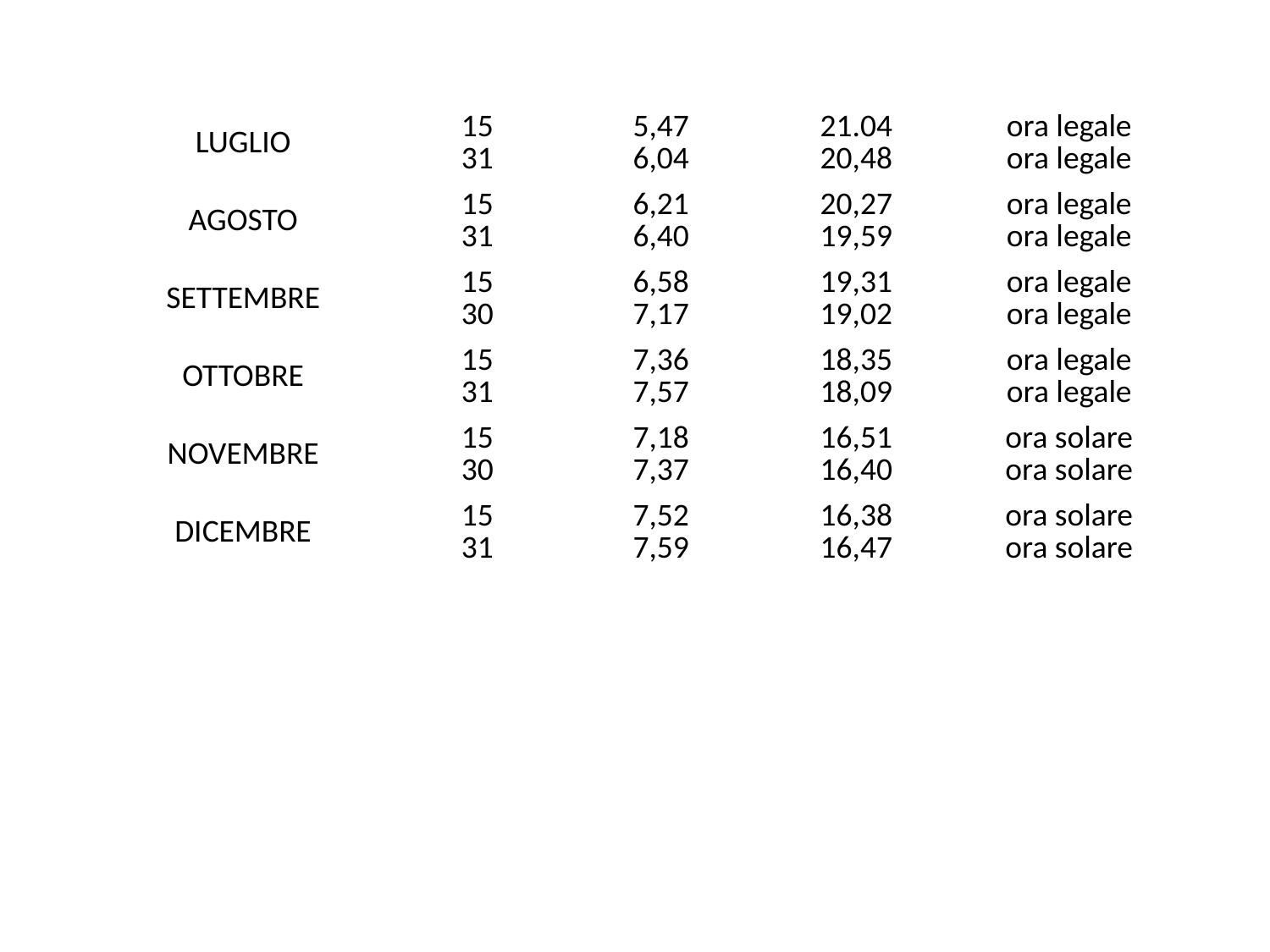

| LUGLIO | 15 31 | 5,47 6,04 | 21.04 20,48 | ora legale ora legale |
| --- | --- | --- | --- | --- |
| AGOSTO | 15 31 | 6,21 6,40 | 20,27 19,59 | ora legale ora legale |
| SETTEMBRE | 15 30 | 6,58 7,17 | 19,31 19,02 | ora legale ora legale |
| OTTOBRE | 15 31 | 7,36 7,57 | 18,35 18,09 | ora legale ora legale |
| NOVEMBRE | 15 30 | 7,18 7,37 | 16,51 16,40 | ora solare ora solare |
| DICEMBRE | 15 31 | 7,52 7,59 | 16,38 16,47 | ora solare ora solare |